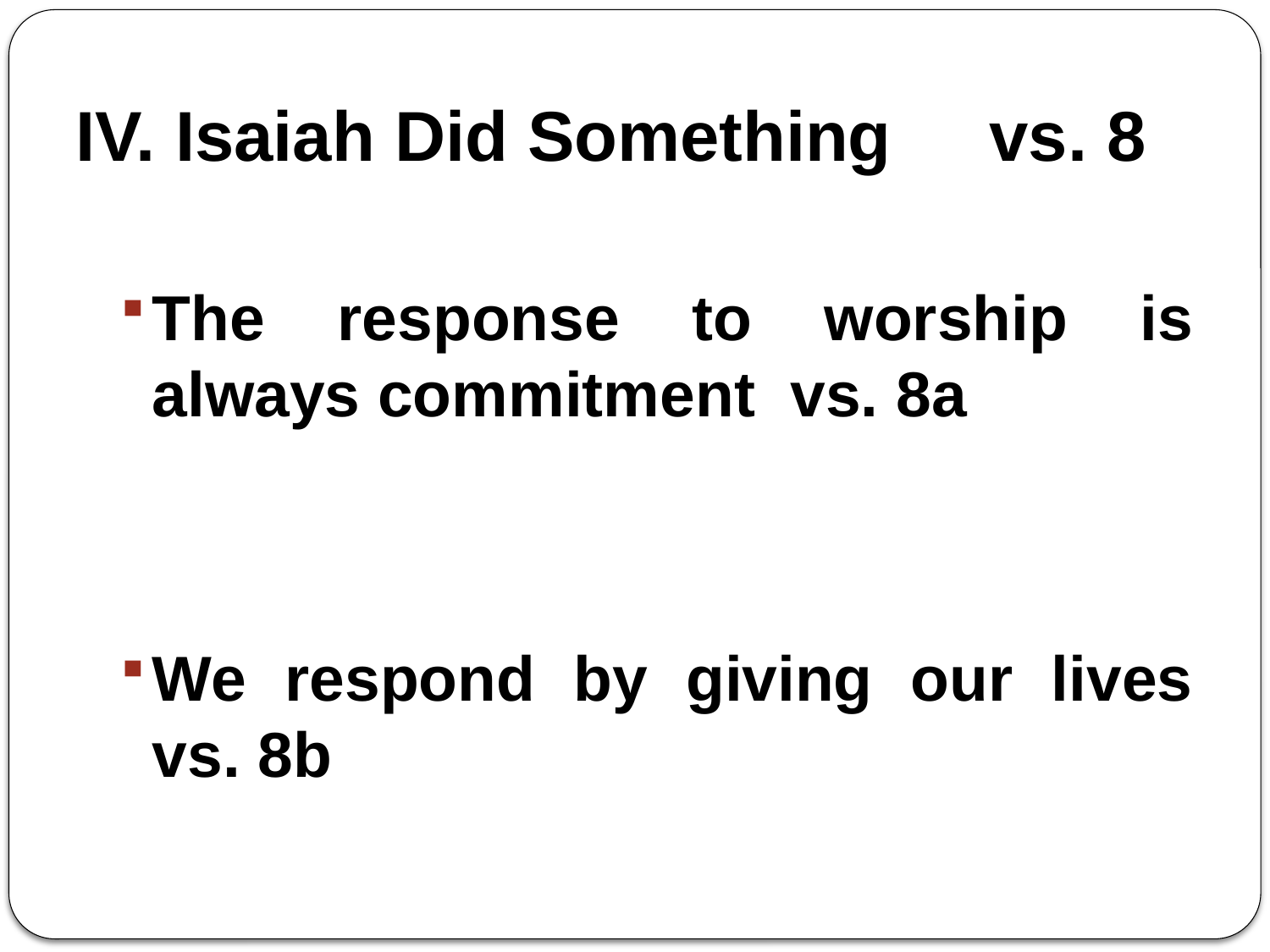

IV. Isaiah Did Something     vs. 8

The response to worship is always commitment  vs. 8a

We respond by giving our lives vs. 8b